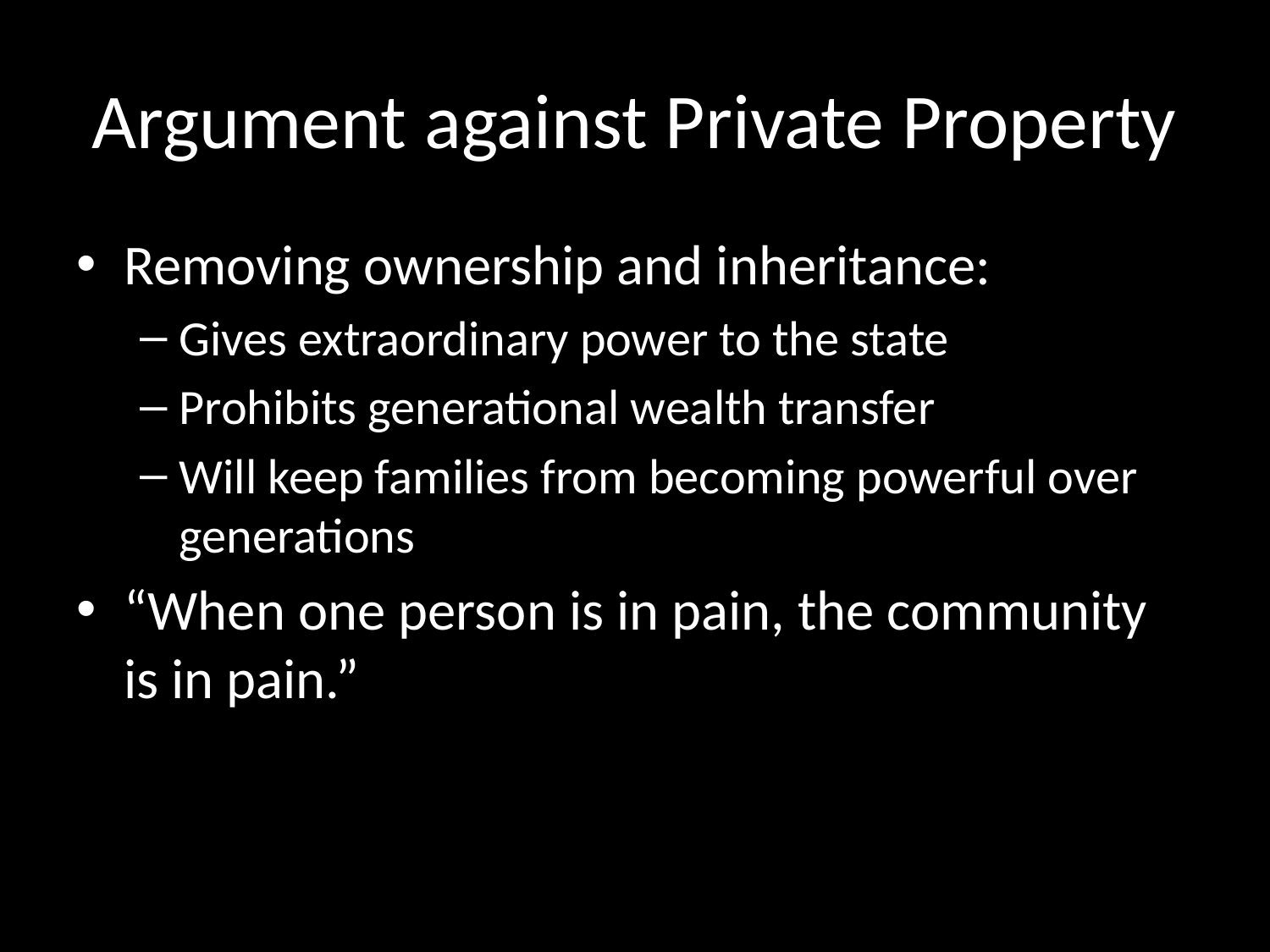

# Argument against Private Property
Removing ownership and inheritance:
Gives extraordinary power to the state
Prohibits generational wealth transfer
Will keep families from becoming powerful over generations
“When one person is in pain, the community is in pain.”